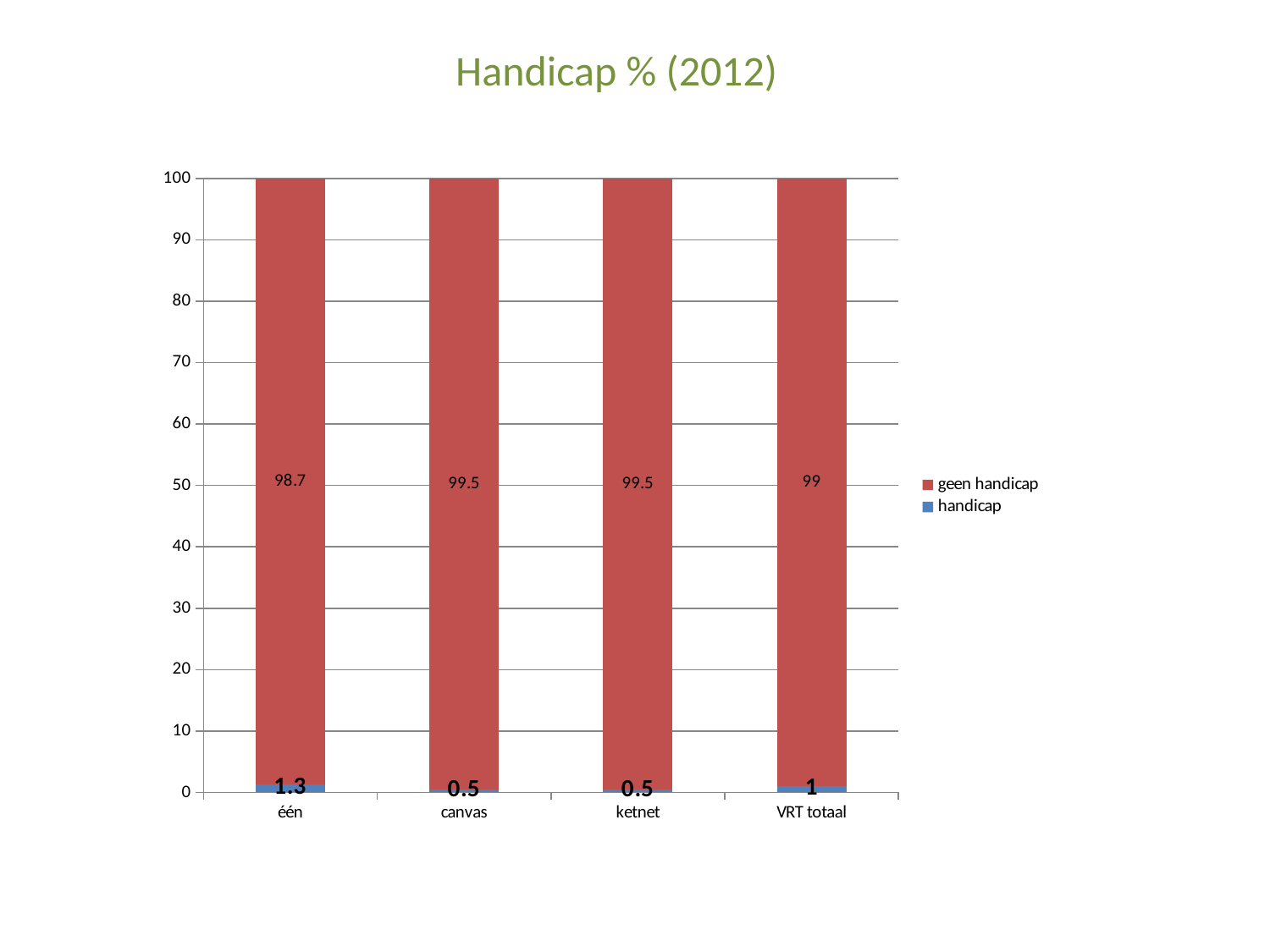

# Handicap % (2012)

### Chart

| Category | handicap | geen handicap |
|---|---|---|
| één | 1.3 | 98.7 |
| canvas | 0.5 | 99.5 |
| ketnet | 0.5 | 99.5 |
| VRT totaal | 1.0 | 99.0 |